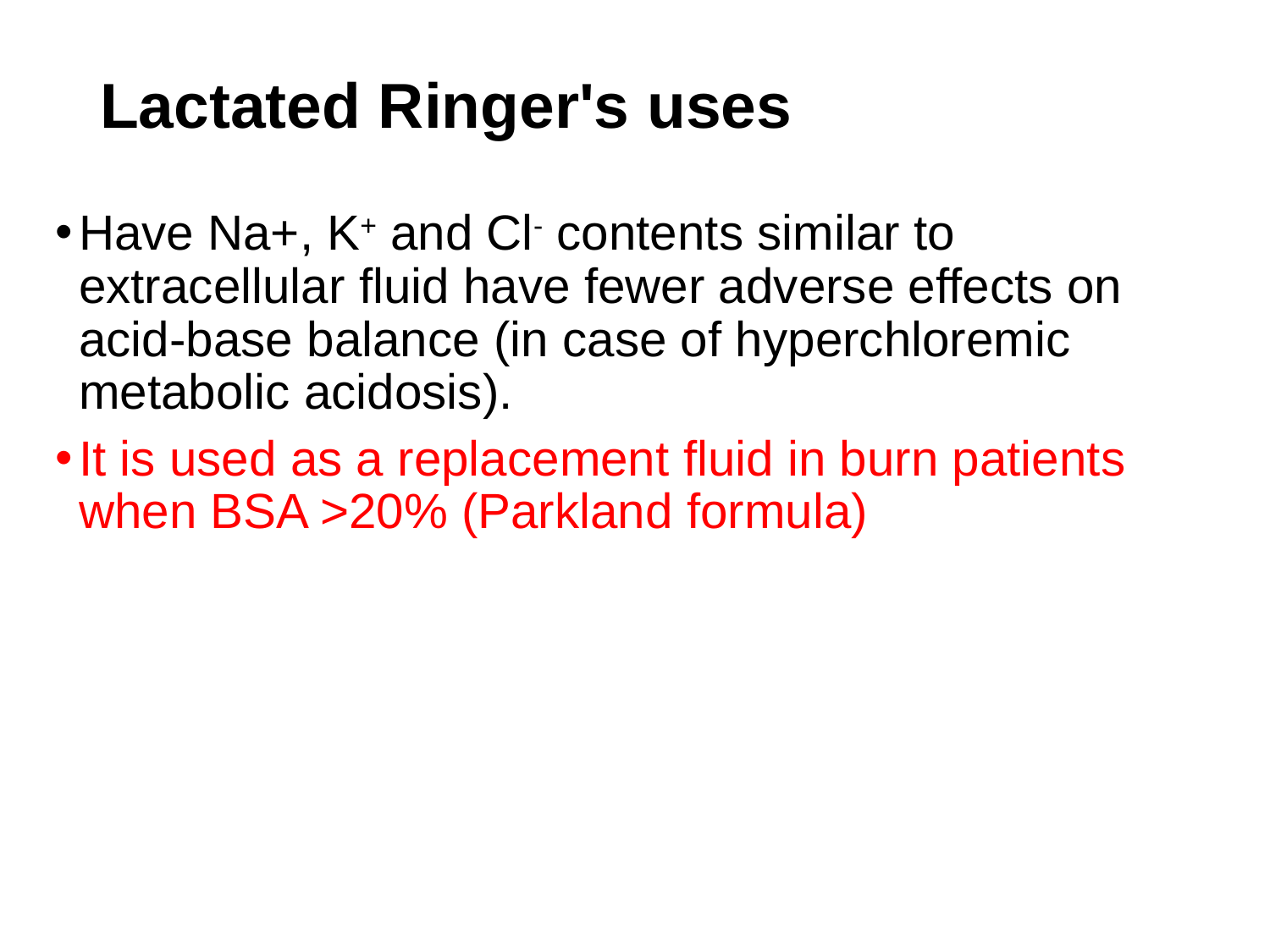

# Lactated Ringer's uses
Have Na+, K+ and Cl- contents similar to extracellular fluid have fewer adverse effects on acid-base balance (in case of hyperchloremic metabolic acidosis).
It is used as a replacement fluid in burn patients when BSA >20% (Parkland formula)